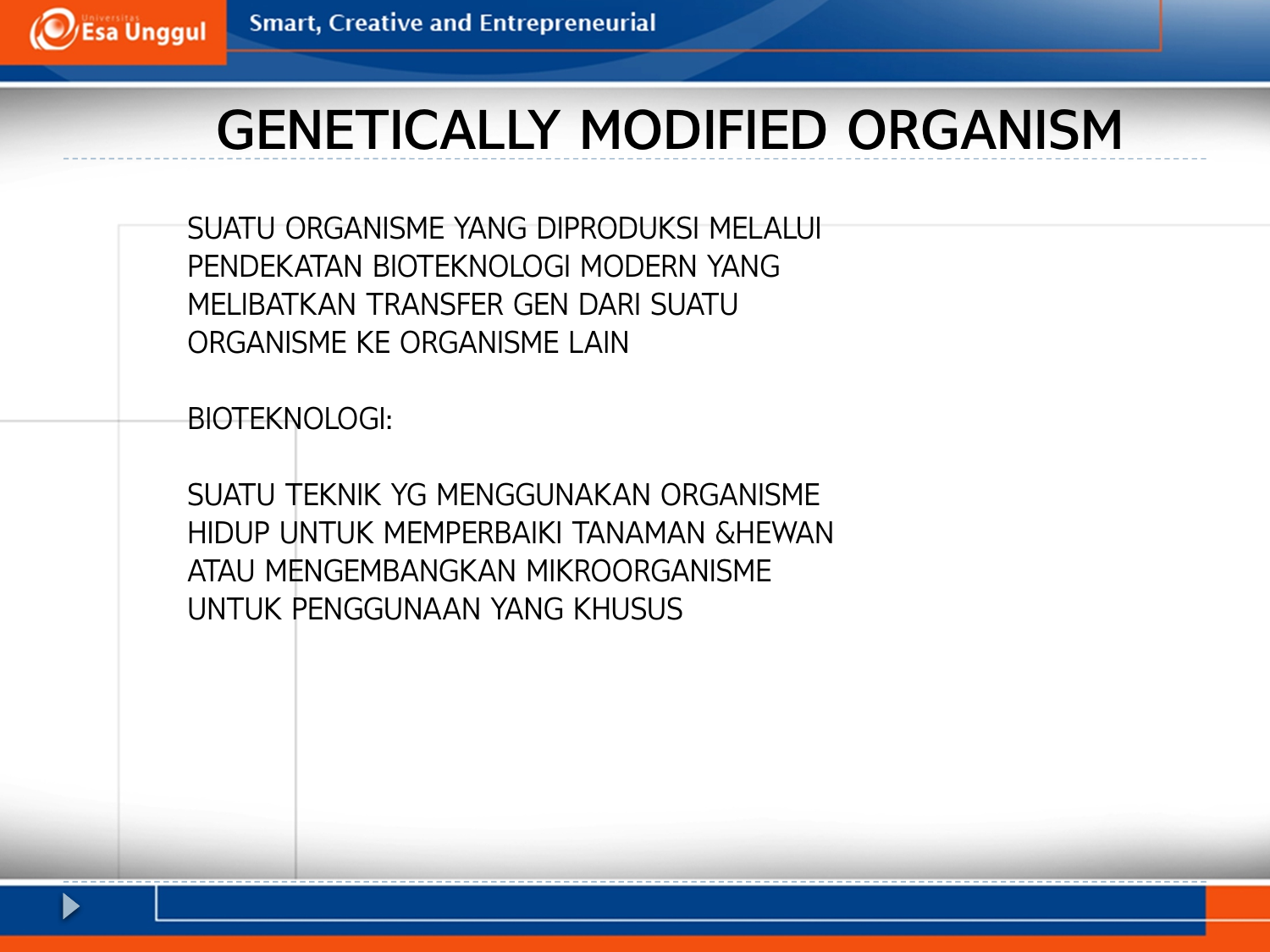

GENETICALLY MODIFIED ORGANISM
SUATU ORGANISME YANG DIPRODUKSI MELALUI
PENDEKATAN BIOTEKNOLOGI MODERN YANG
MELIBATKAN TRANSFER GEN DARI SUATU
ORGANISME KE ORGANISME LAIN

BIOTEKNOLOGI:

SUATU TEKNIK YG MENGGUNAKAN ORGANISME
HIDUP UNTUK MEMPERBAIKI TANAMAN &HEWAN
ATAU MENGEMBANGKAN MIKROORGANISME
UNTUK PENGGUNAAN YANG KHUSUS